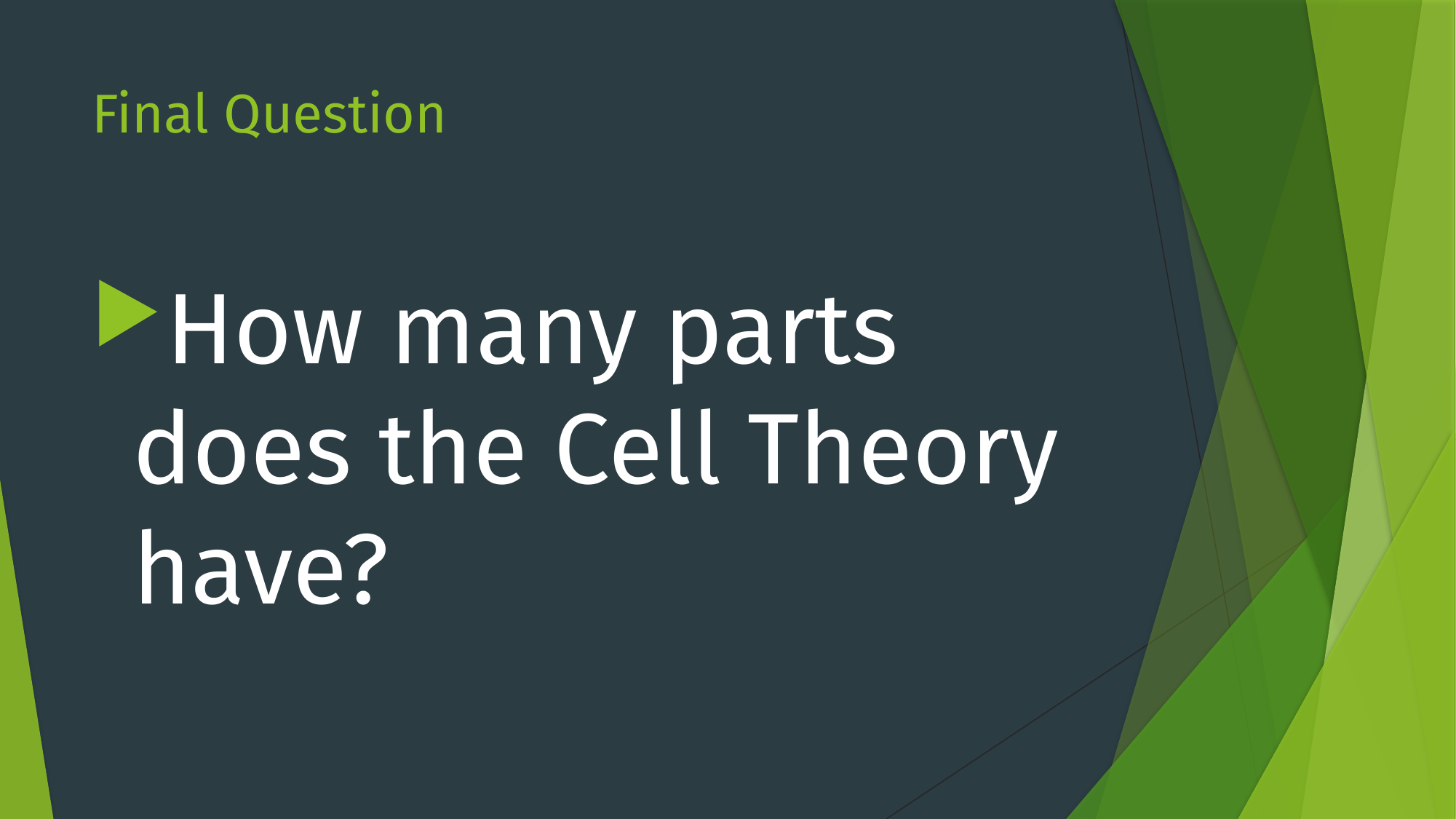

# Final Question
How many parts does the Cell Theory have?